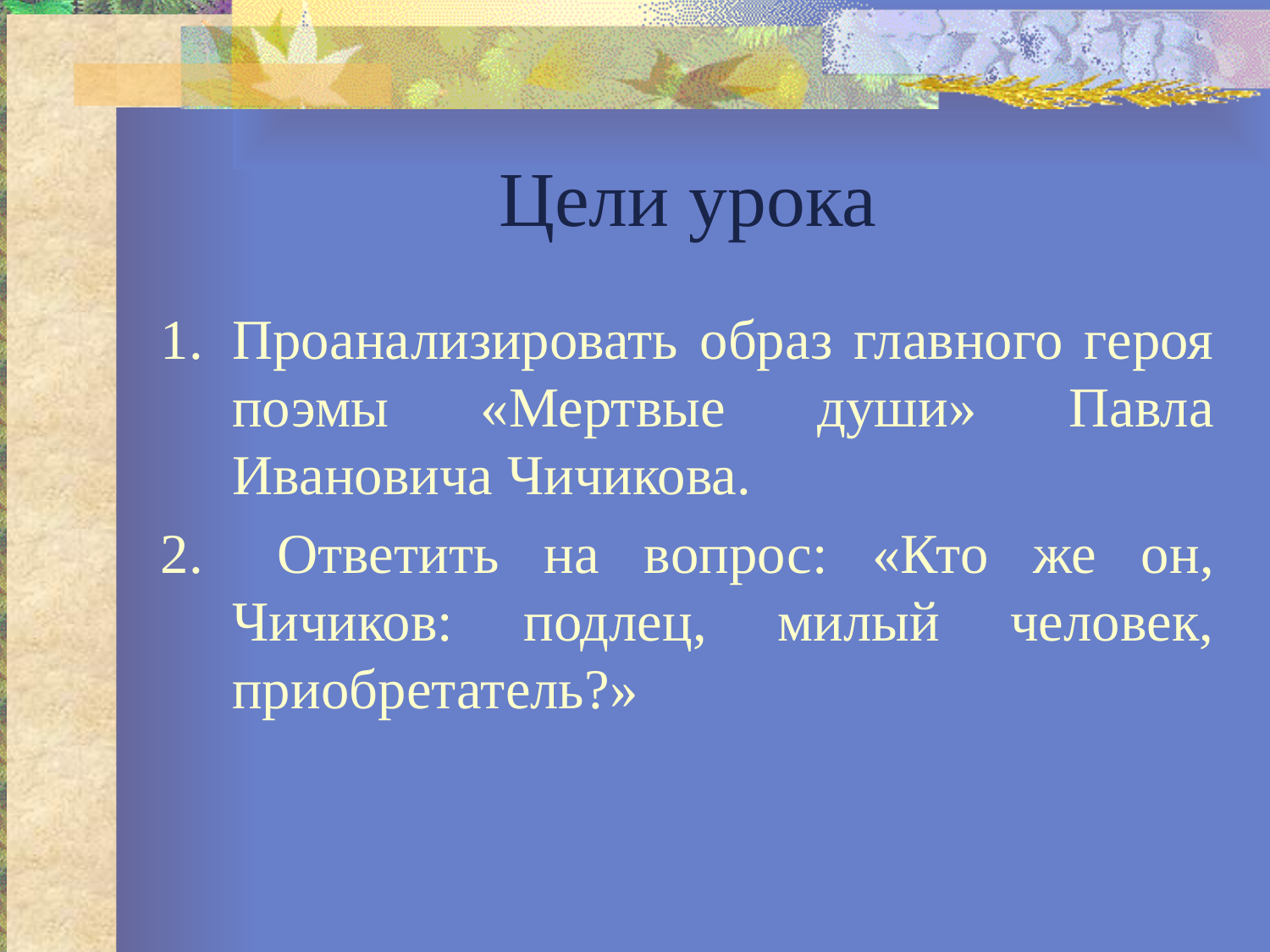

# Цели урока
Проанализировать образ главного героя поэмы «Мертвые души» Павла Ивановича Чичикова.
 Ответить на вопрос: «Кто же он, Чичиков: подлец, милый человек, приобретатель?»